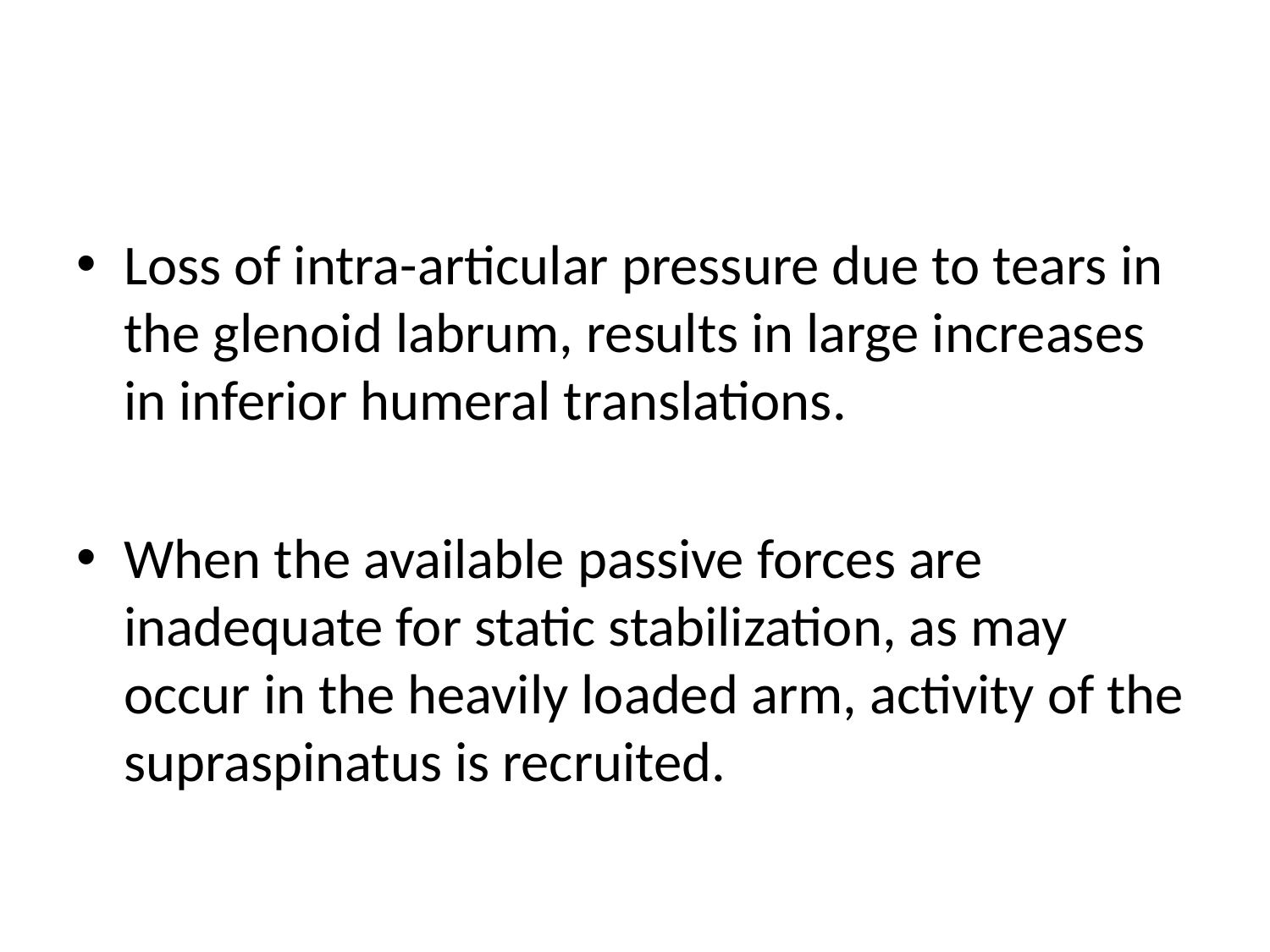

#
Loss of intra-articular pressure due to tears in the glenoid labrum, results in large increases in inferior humeral translations.

When the available passive forces are inadequate for static stabilization, as may occur in the heavily loaded arm, activity of the supraspinatus is recruited.